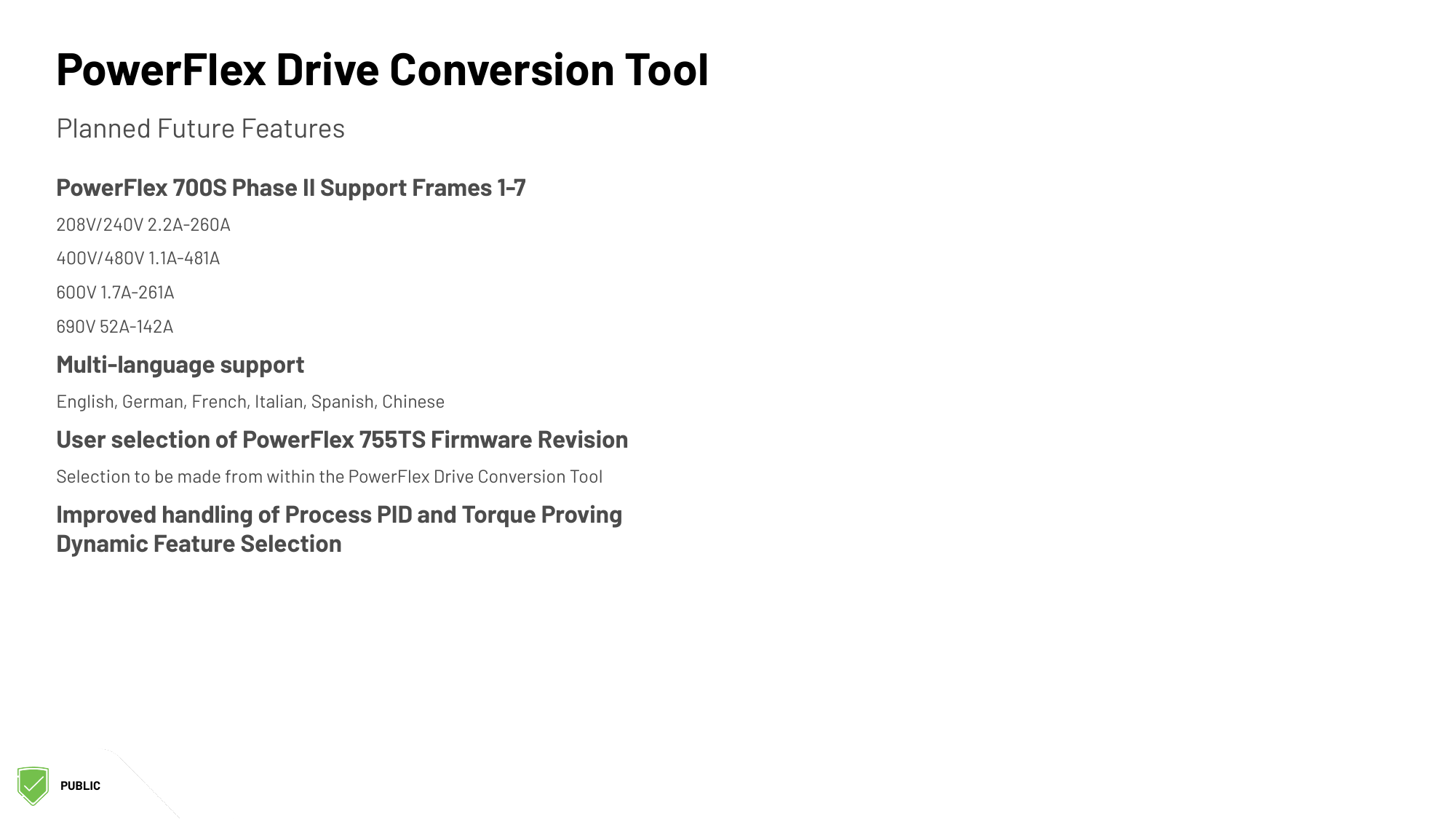

# PowerFlex Drive Conversion Tool
Planned Future Features
PowerFlex 700S Phase II Support Frames 1-7
208V/240V 2.2A-260A
400V/480V 1.1A-481A
600V 1.7A-261A
690V 52A-142A
Multi-language support
English, German, French, Italian, Spanish, Chinese
User selection of PowerFlex 755TS Firmware Revision
Selection to be made from within the PowerFlex Drive Conversion Tool
Improved handling of Process PID and Torque Proving Dynamic Feature Selection